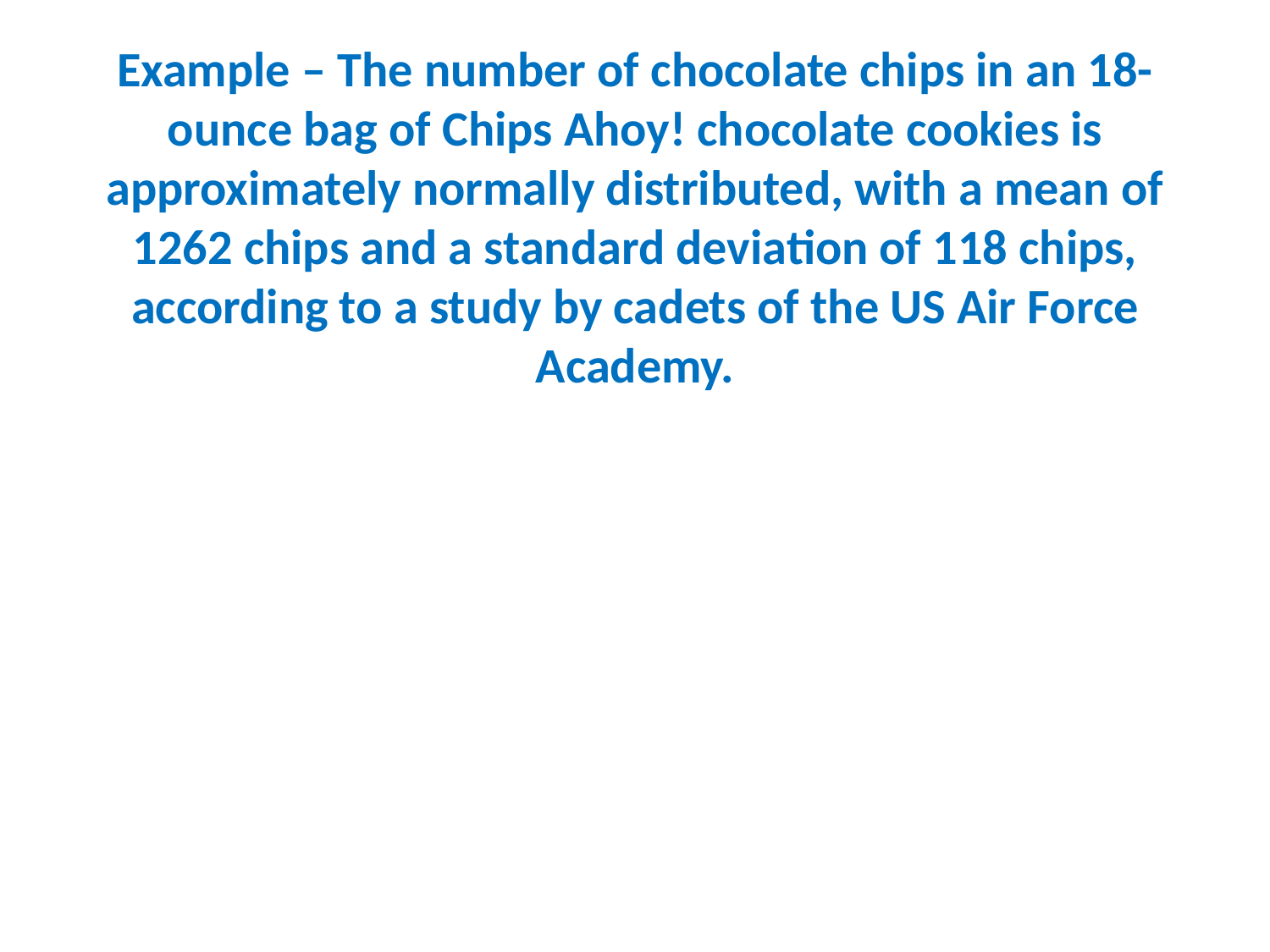

# Example – The number of chocolate chips in an 18-ounce bag of Chips Ahoy! chocolate cookies is approximately normally distributed, with a mean of 1262 chips and a standard deviation of 118 chips, according to a study by cadets of the US Air Force Academy.